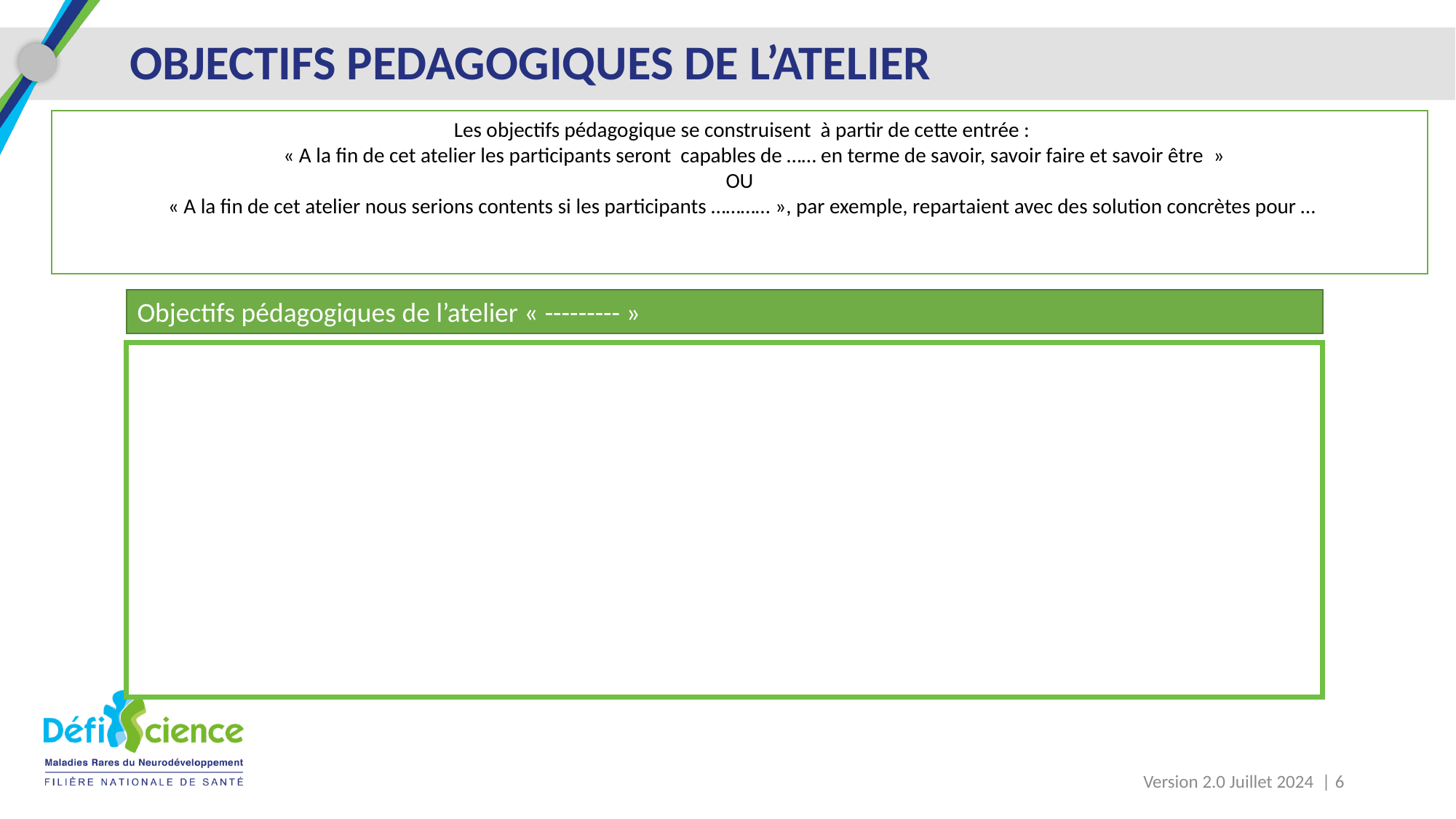

OBJECTIFS PEDAGOGIQUES DE L’ATELIER
 Les objectifs pédagogique se construisent  à partir de cette entrée :
      « A la fin de cet atelier les participants seront  capables de …… en terme de savoir, savoir faire et savoir être  »
 OU
   « A la fin de cet atelier nous serions contents si les participants ………… », par exemple, repartaient avec des solution concrètes pour …

Objectifs pédagogiques de l’atelier « --------- »

Version 2.0 Juillet 2024  | 6